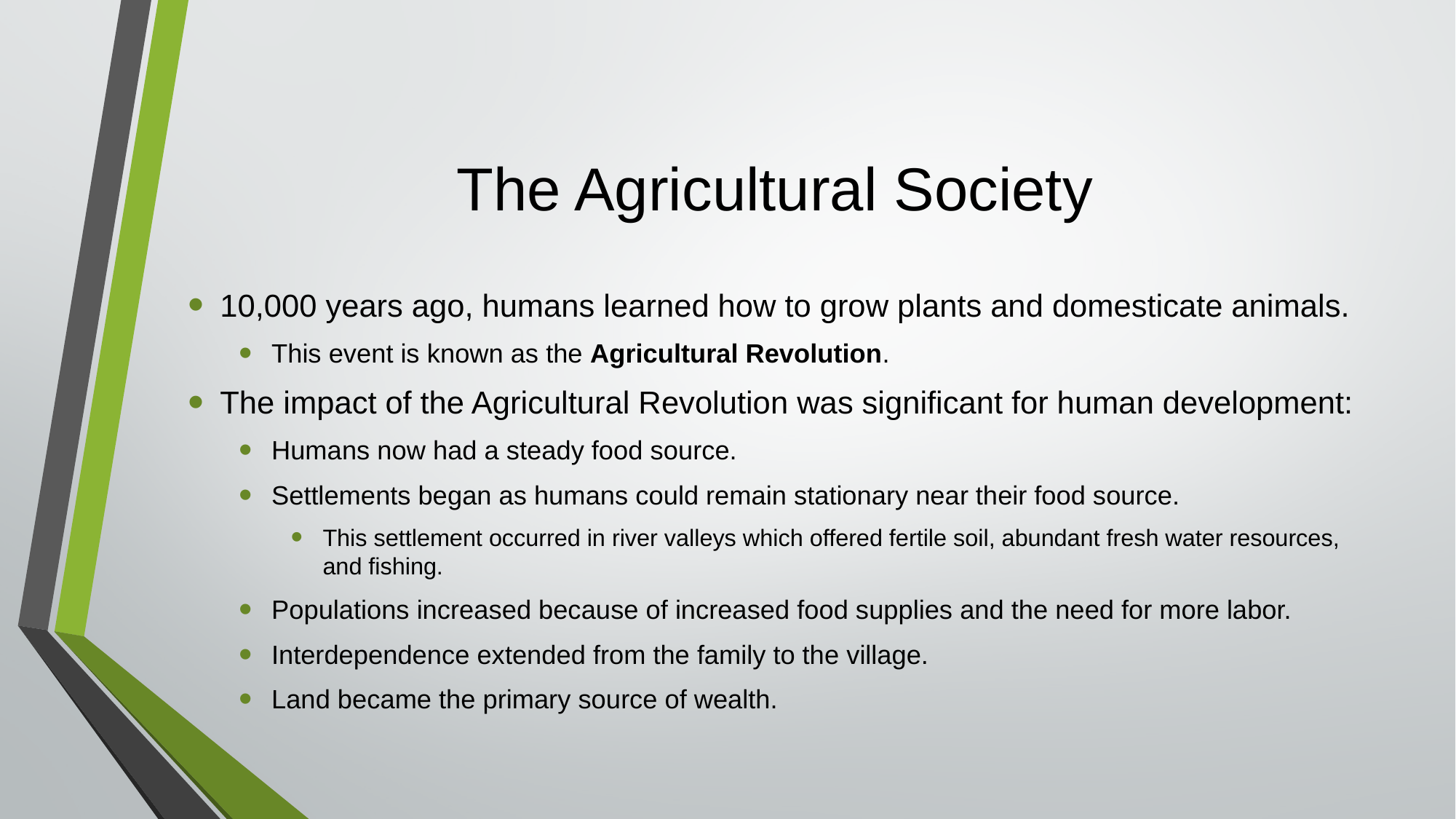

# The Agricultural Society
10,000 years ago, humans learned how to grow plants and domesticate animals.
This event is known as the Agricultural Revolution.
The impact of the Agricultural Revolution was significant for human development:
Humans now had a steady food source.
Settlements began as humans could remain stationary near their food source.
This settlement occurred in river valleys which offered fertile soil, abundant fresh water resources, and fishing.
Populations increased because of increased food supplies and the need for more labor.
Interdependence extended from the family to the village.
Land became the primary source of wealth.